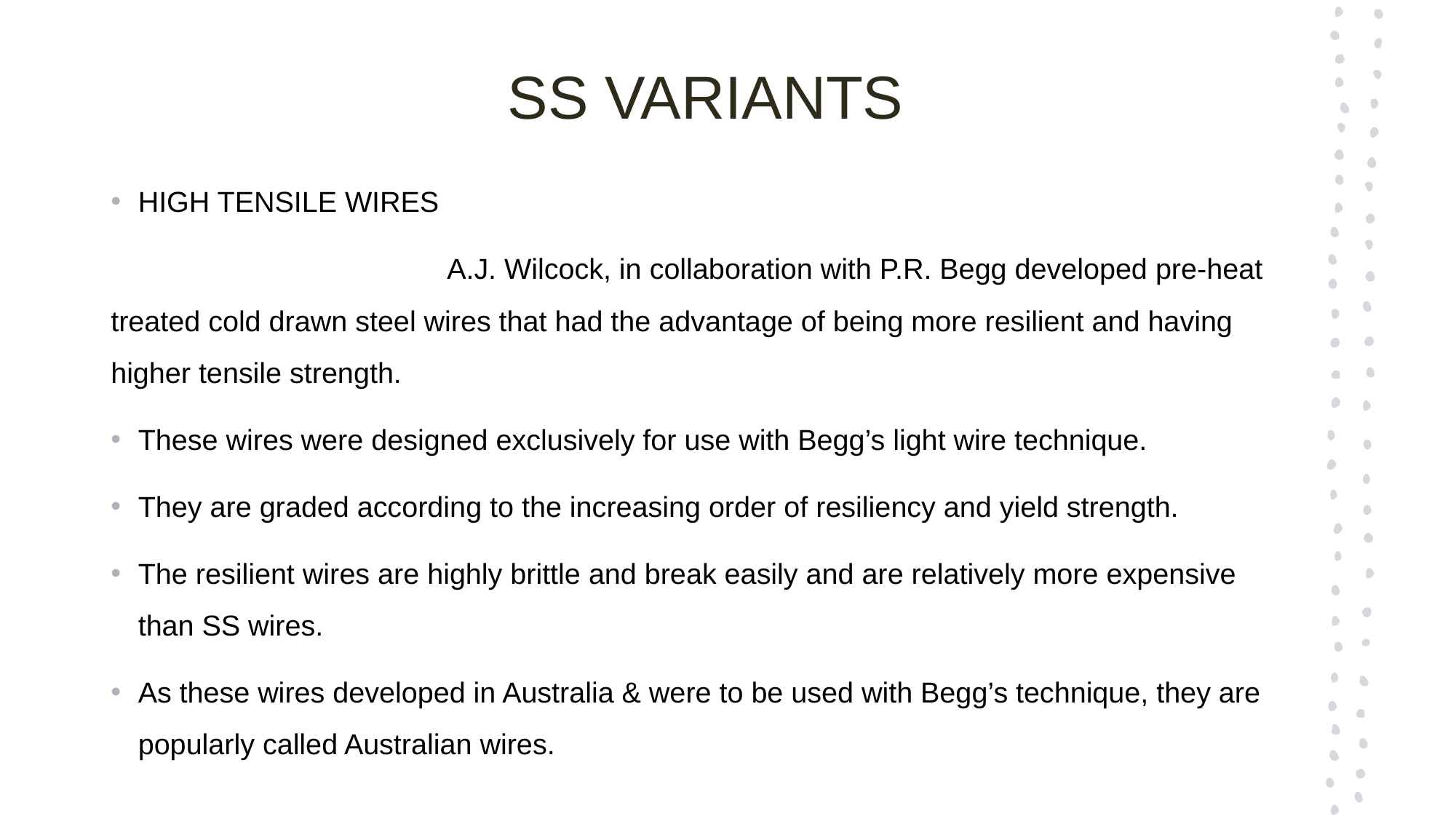

# SS VARIANTS
HIGH TENSILE WIRES
                                          A.J. Wilcock, in collaboration with P.R. Begg developed pre-heat treated cold drawn steel wires that had the advantage of being more resilient and having higher tensile strength.
These wires were designed exclusively for use with Begg’s light wire technique.
They are graded according to the increasing order of resiliency and yield strength.
The resilient wires are highly brittle and break easily and are relatively more expensive than SS wires.
As these wires developed in Australia & were to be used with Begg’s technique, they are popularly called Australian wires.